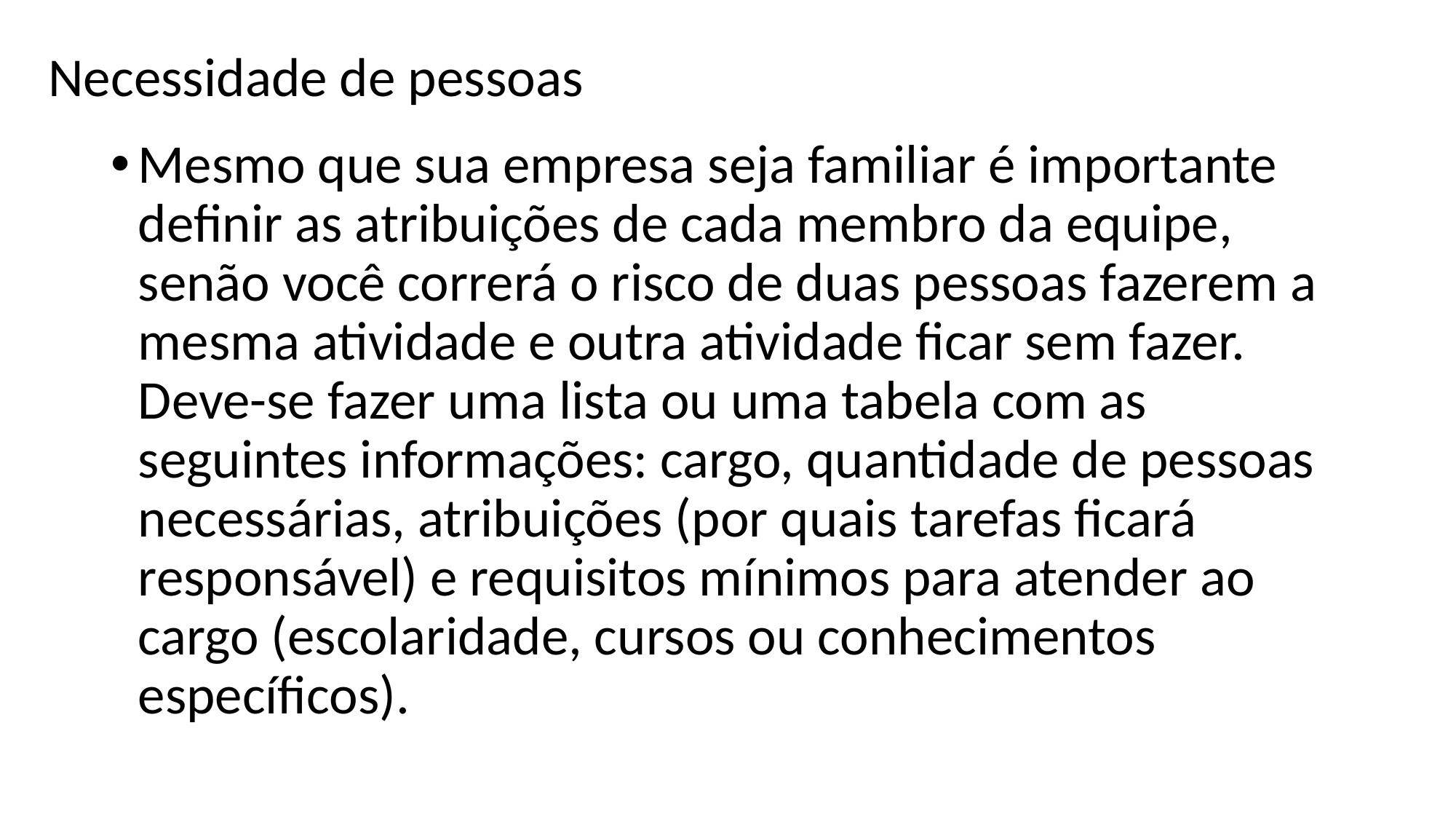

# Necessidade de pessoas
Mesmo que sua empresa seja familiar é importante definir as atribuições de cada membro da equipe, senão você correrá o risco de duas pessoas fazerem a mesma atividade e outra atividade ficar sem fazer. Deve-se fazer uma lista ou uma tabela com as seguintes informações: cargo, quantidade de pessoas necessárias, atribuições (por quais tarefas ficará responsável) e requisitos mínimos para atender ao cargo (escolaridade, cursos ou conhecimentos específicos).